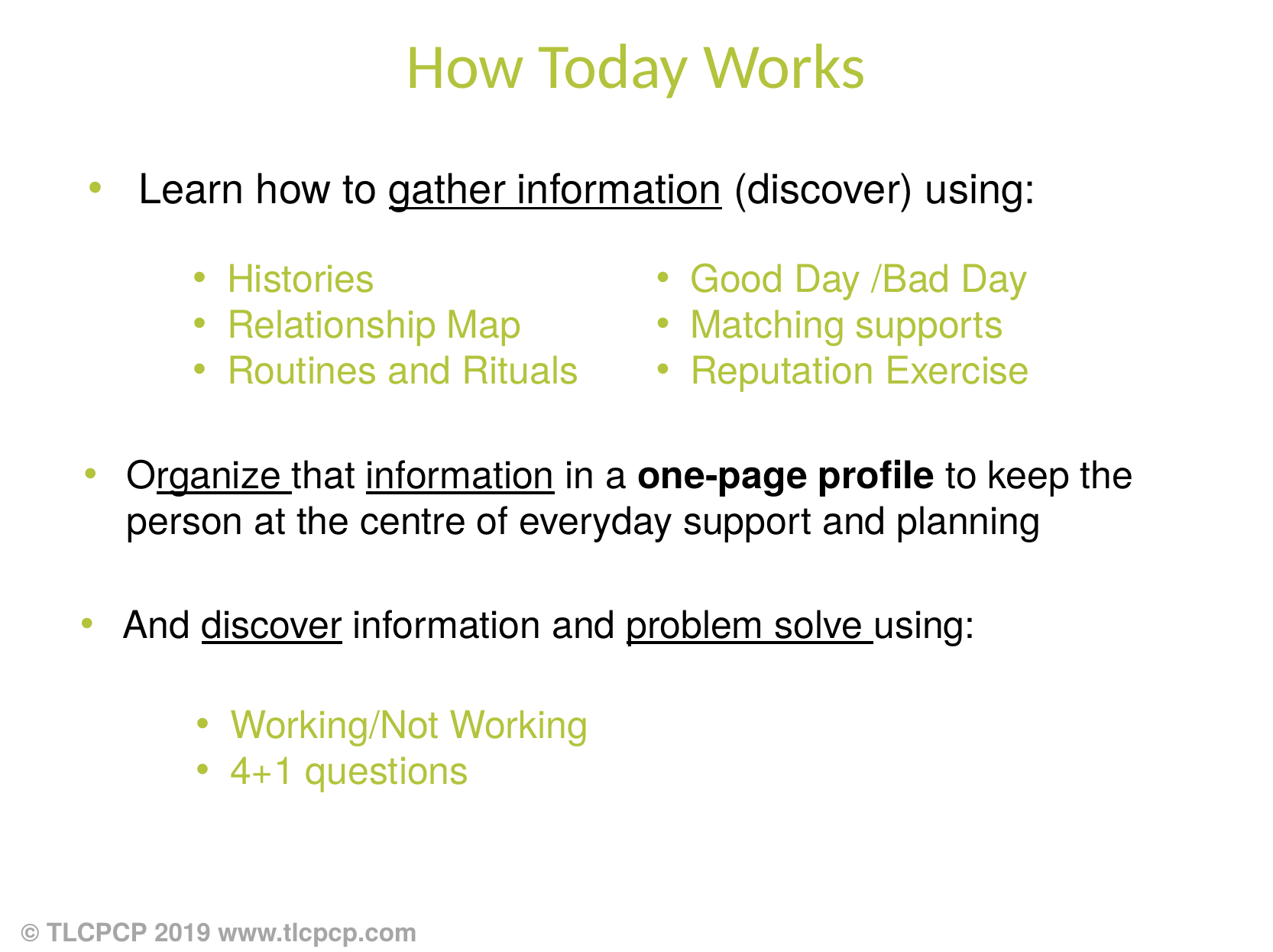

# How Today Works
  Learn how to gather information (discover) using:
Histories
Relationship Map
Routines and Rituals

Good Day /Bad Day
Matching supports
Reputation Exercise

Organize that information in a one-page profile to keep the person at the centre of everyday support and planning
And discover information and problem solve using:
Working/Not Working
4+1 questions
© TLCPCP 2019 www.tlcpcp.com